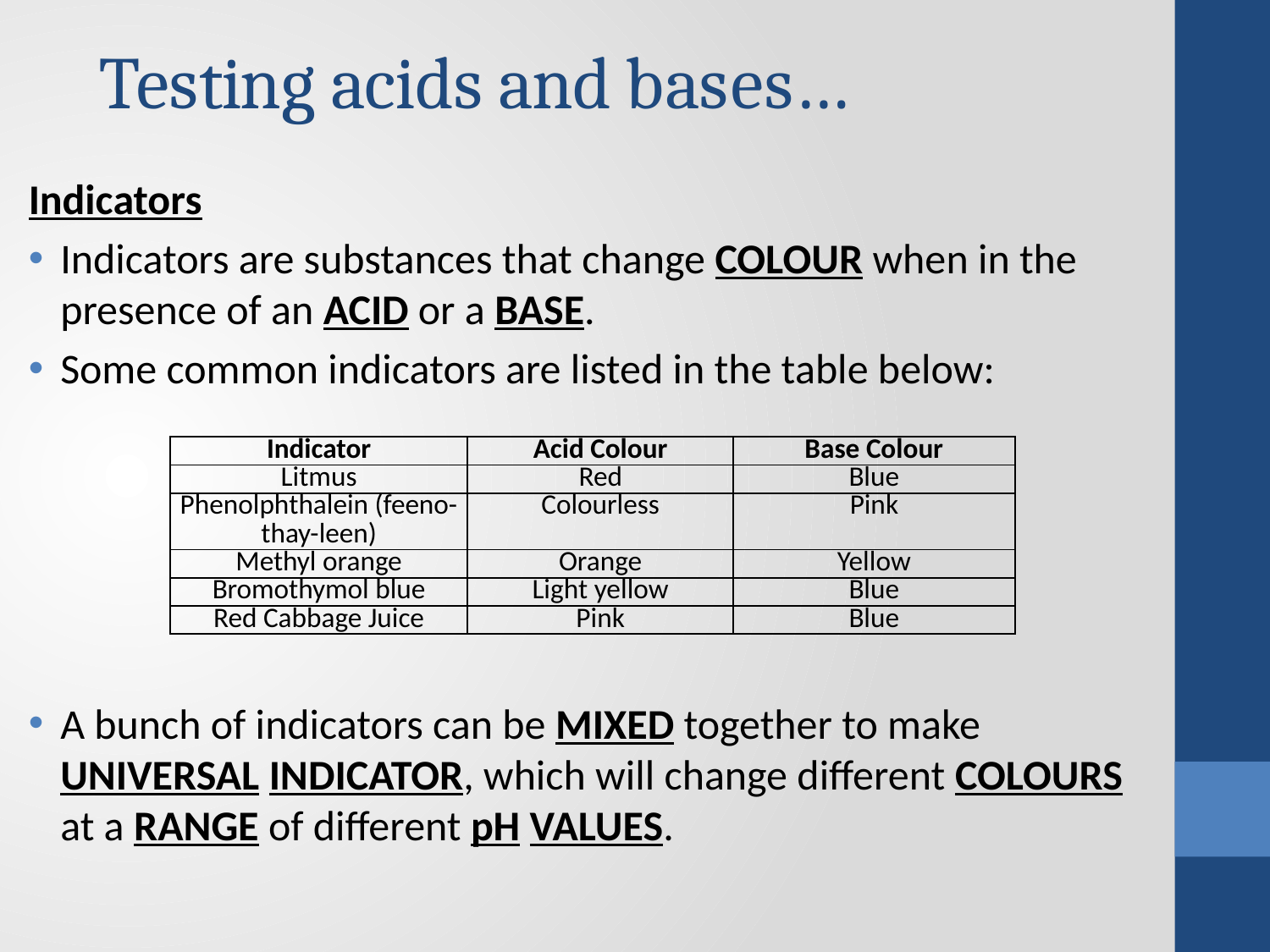

# Testing acids and bases…
Indicators
Indicators are substances that change colour when in the presence of an acid or a base.
Some common indicators are listed in the table below:

A bunch of indicators can be mixed together to make universal indicator, which will change different colours at a range of different pH values.

| Indicator | Acid Colour | Base Colour |
| --- | --- | --- |
| Litmus | Red | Blue |
| Phenolphthalein (feeno-thay-leen) | Colourless | Pink |
| Methyl orange | Orange | Yellow |
| Bromothymol blue | Light yellow | Blue |
| Red Cabbage Juice | Pink | Blue |